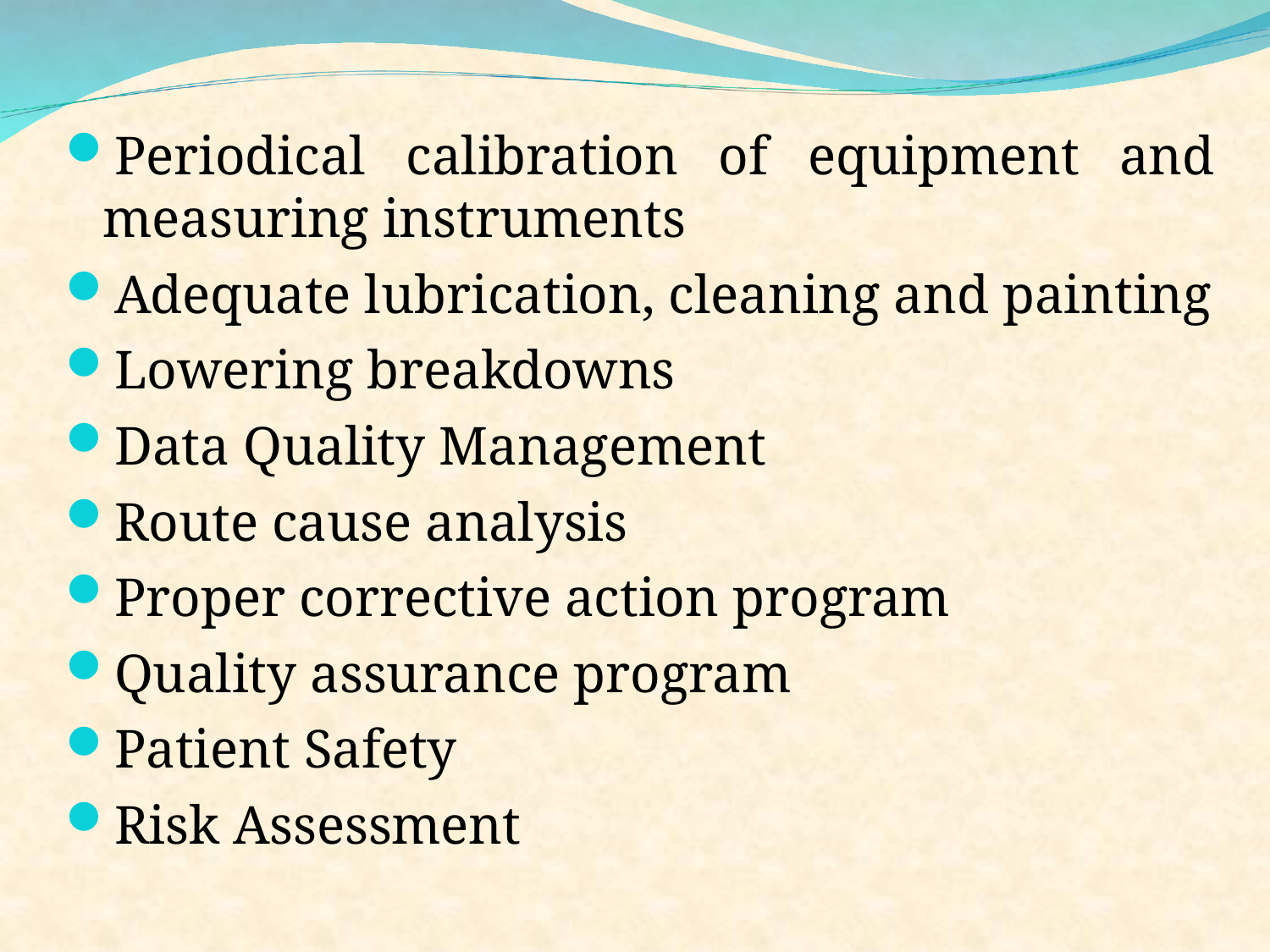

Periodical calibration of equipment and measuring instruments
Adequate lubrication, cleaning and painting
Lowering breakdowns
Data Quality Management
Route cause analysis
Proper corrective action program
Quality assurance program
Patient Safety
Risk Assessment